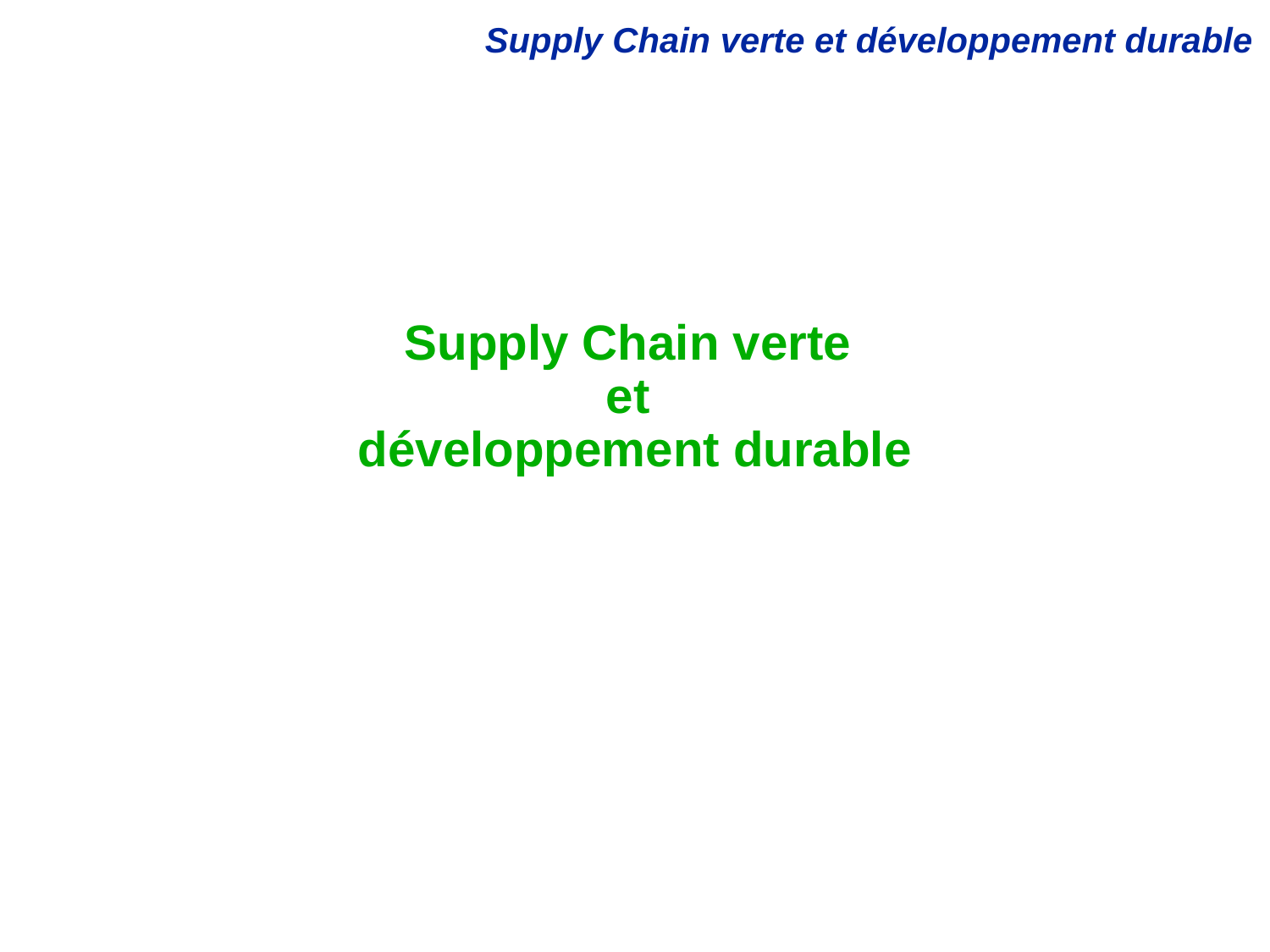

# Supply Chain verte et développement durable